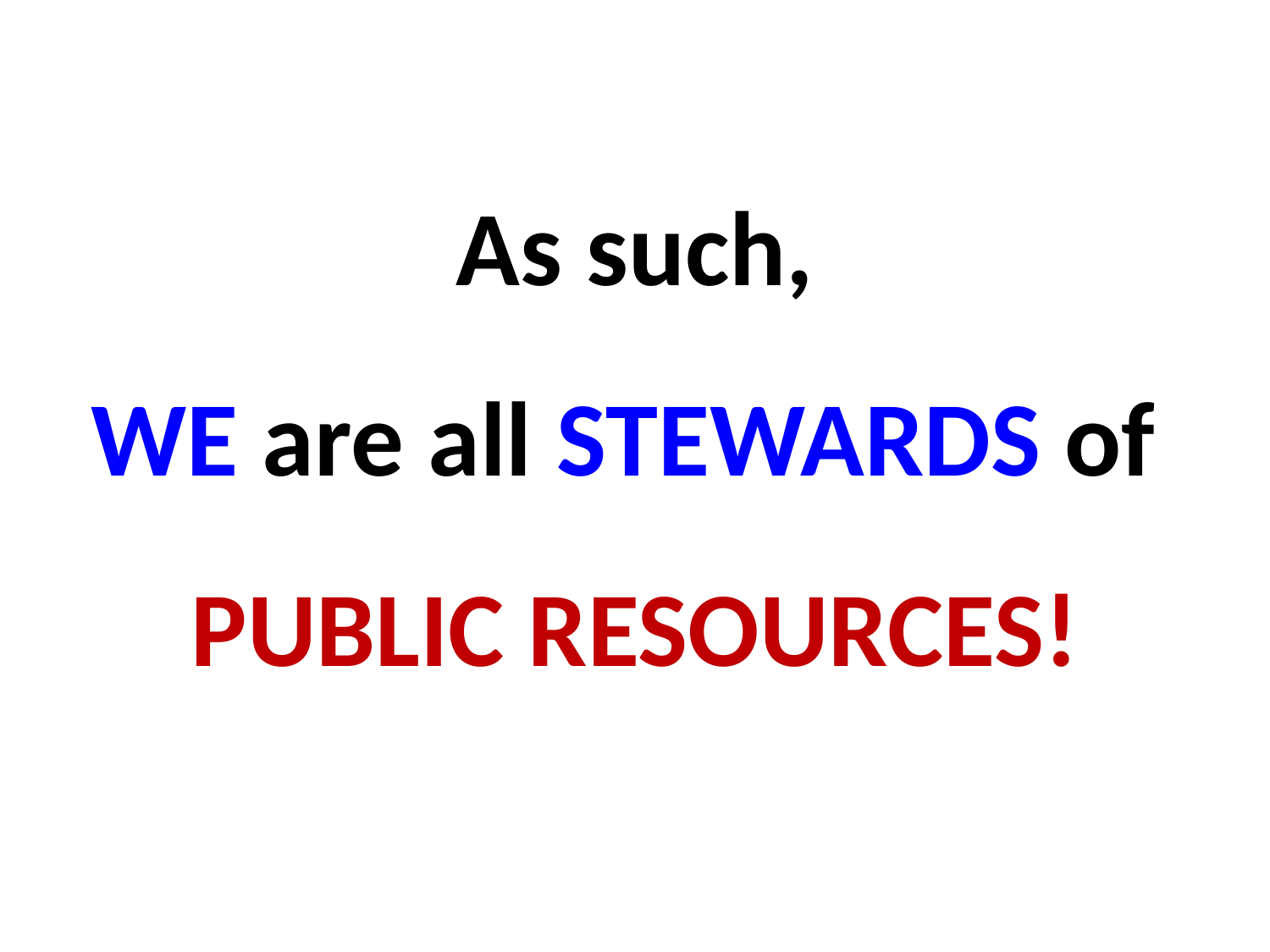

# As such, WE are all STEWARDS of PUBLIC RESOURCES!